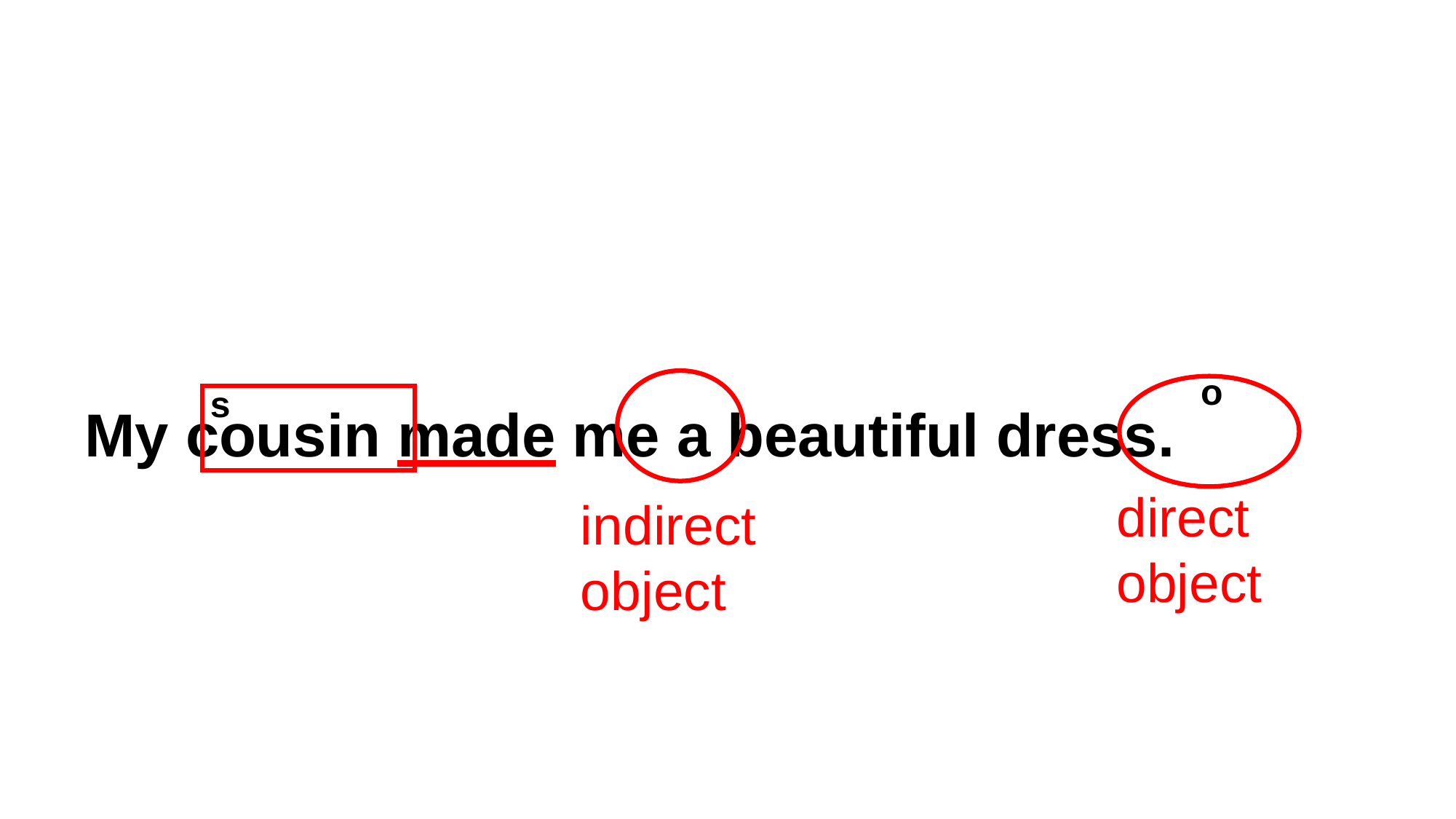

o

s

My cousin made me a beautiful dress.
direct
object
indirect
object